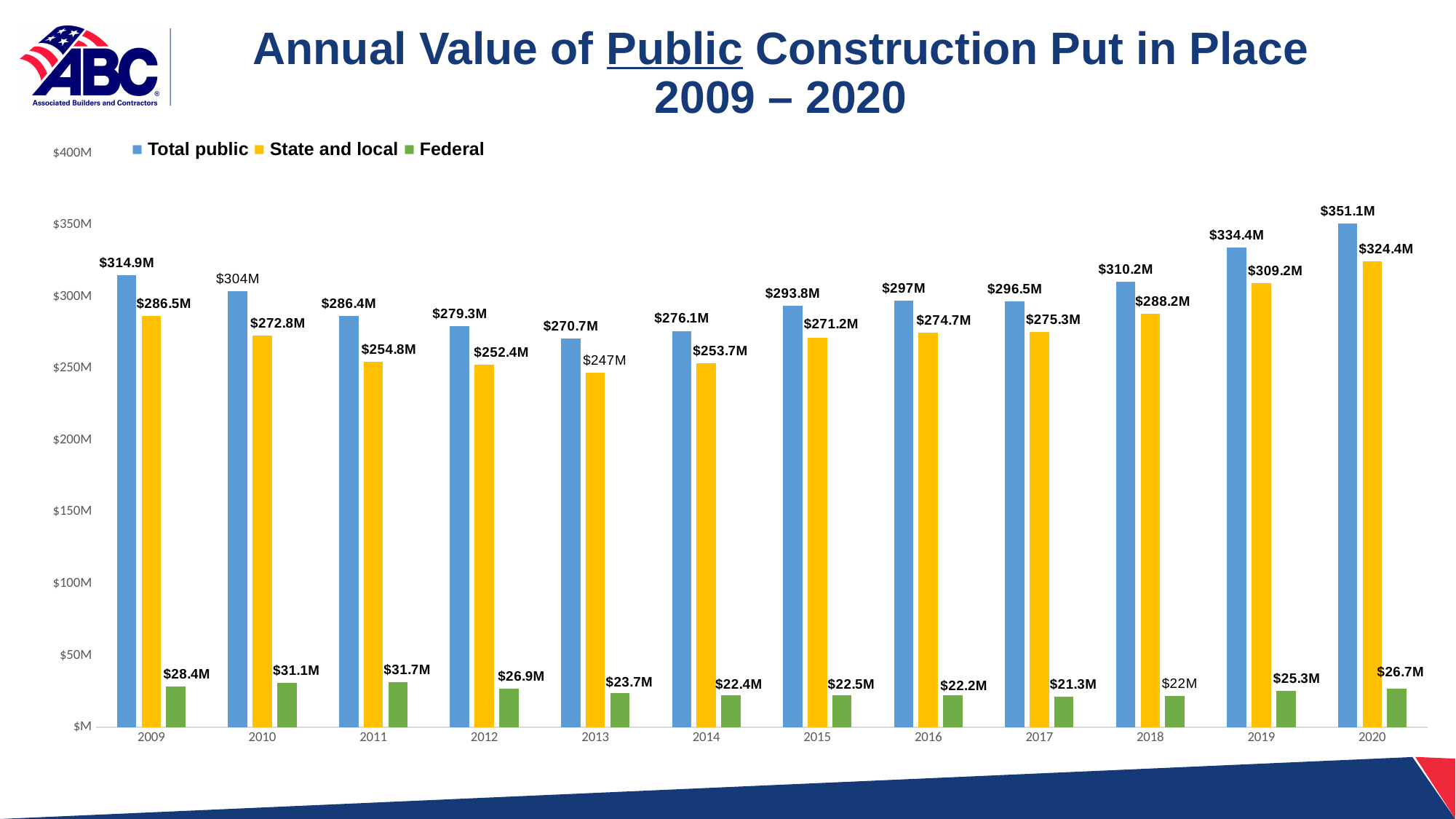

Annual Value of Public Construction Put in Place
 2009 – 2020
■ Total public ■ State and local ■ Federal

### Chart

| Category | Total public | State and local | Federal |
|---|---|---|---|
| 2009 | 314895.0 | 286456.0 | 28439.0 |
| 2010 | 303966.0 | 272833.0 | 31133.0 |
| 2011 | 286407.0 | 254753.0 | 31654.0 |
| 2012 | 279311.0 | 252378.0 | 26933.0 |
| 2013 | 270682.0 | 246955.0 | 23727.0 |
| 2014 | 276128.0 | 253712.0 | 22416.0 |
| 2015 | 293768.0 | 271220.0 | 22548.0 |
| 2016 | 296972.0 | 274731.0 | 22242.0 |
| 2017 | 296539.0 | 275272.0 | 21267.0 |
| 2018 | 310167.0 | 288188.0 | 21979.0 |
| 2019 | 334433.0 | 309171.0 | 25263.0 |
| 2020 | 351064.0 | 324376.0 | 26688.0 |